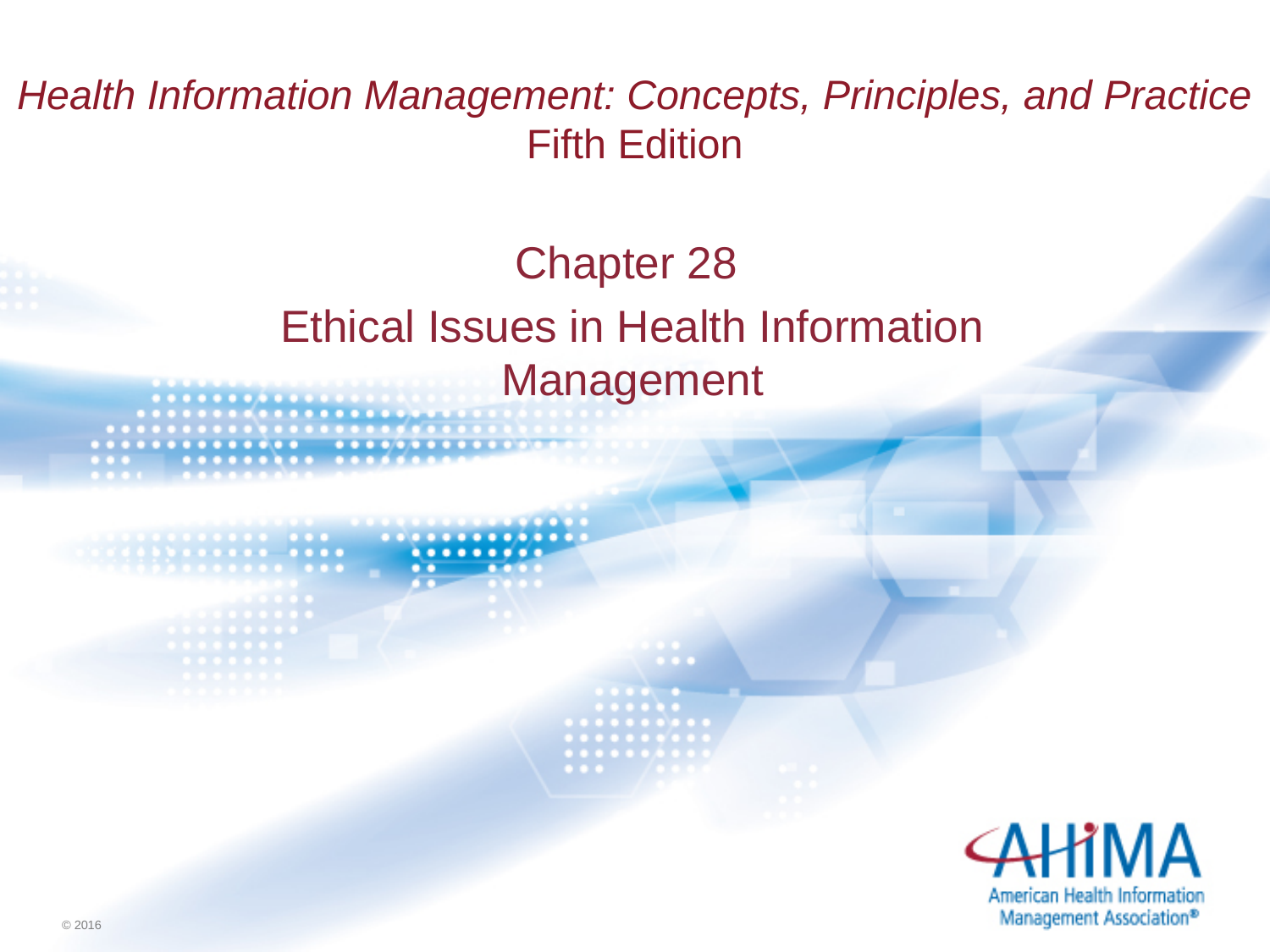

# Health Information Management: Concepts, Principles, and Practice Fifth Edition
Chapter 28
Ethical Issues in Health Information Management